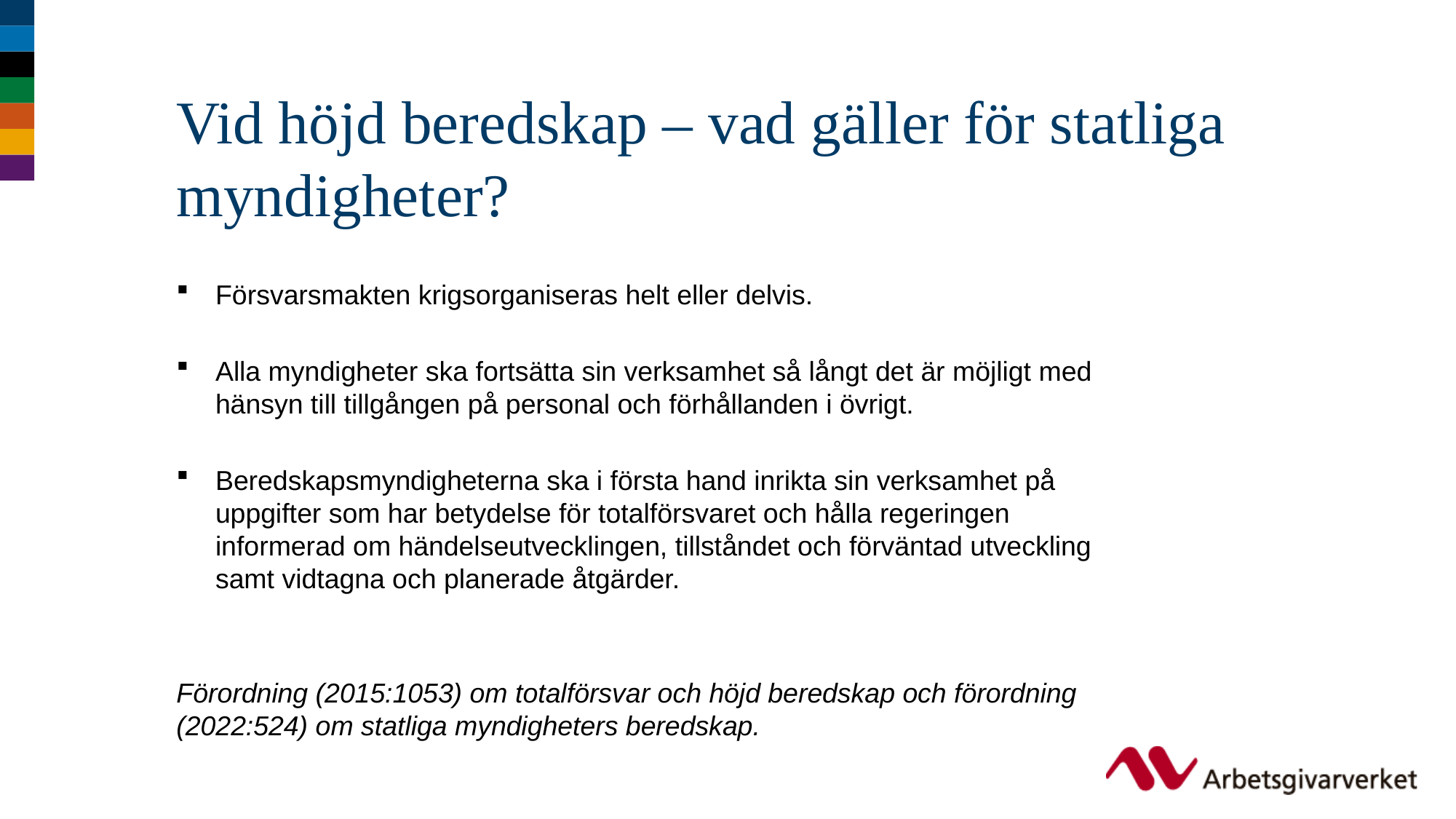

# Vid höjd beredskap – vad gäller för statliga myndigheter?
Försvarsmakten krigsorganiseras helt eller delvis.

Alla myndigheter ska fortsätta sin verksamhet så långt det är möjligt med hänsyn till tillgången på personal och förhållanden i övrigt.

Beredskapsmyndigheterna ska i första hand inrikta sin verksamhet på uppgifter som har betydelse för totalförsvaret och hålla regeringen informerad om händelseutvecklingen, tillståndet och förväntad utveckling samt vidtagna och planerade åtgärder.

Förordning (2015:1053) om totalförsvar och höjd beredskap och förordning (2022:524) om statliga myndigheters beredskap.